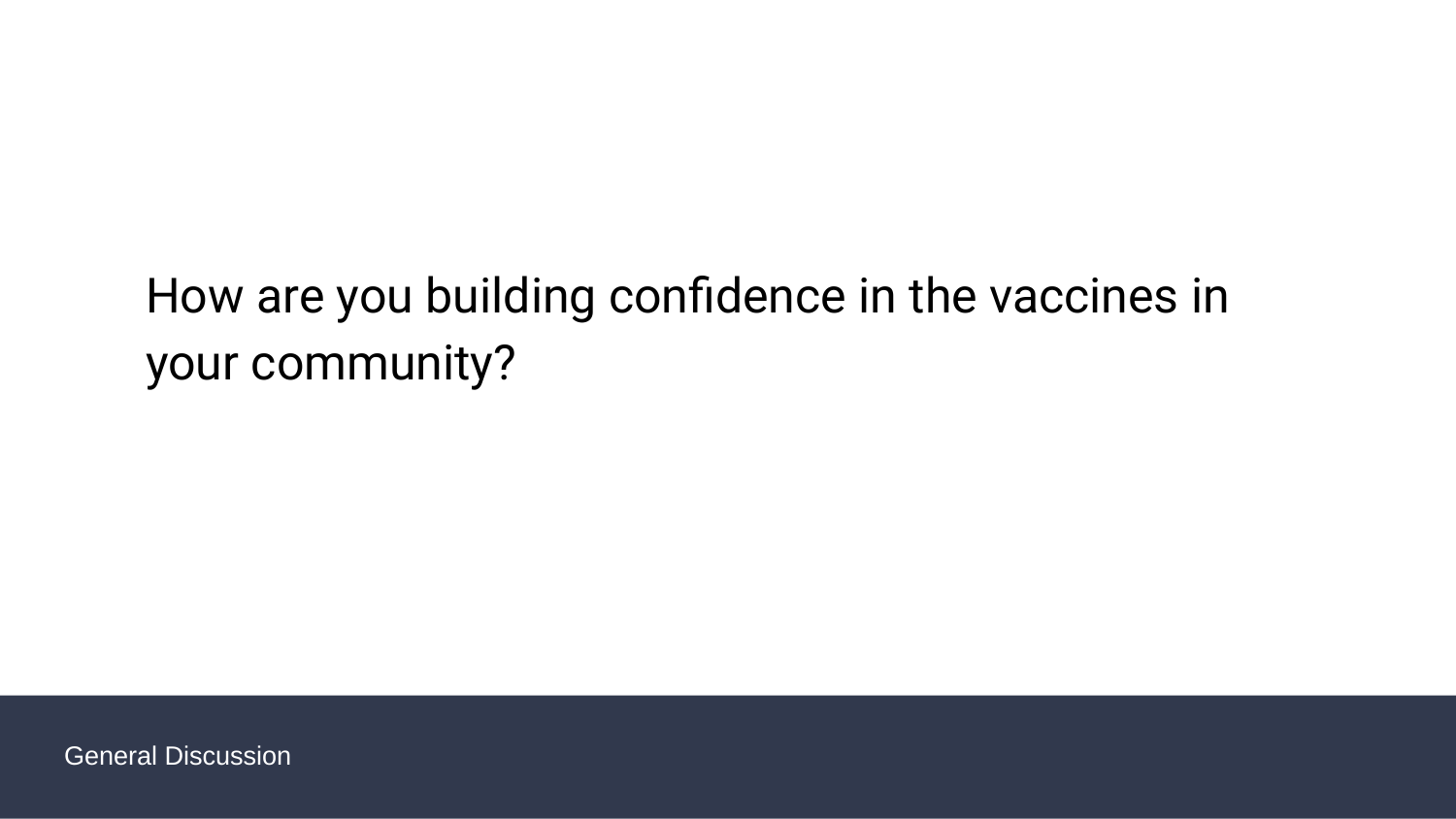

How are you building confidence in the vaccines in your community?
General Discussion